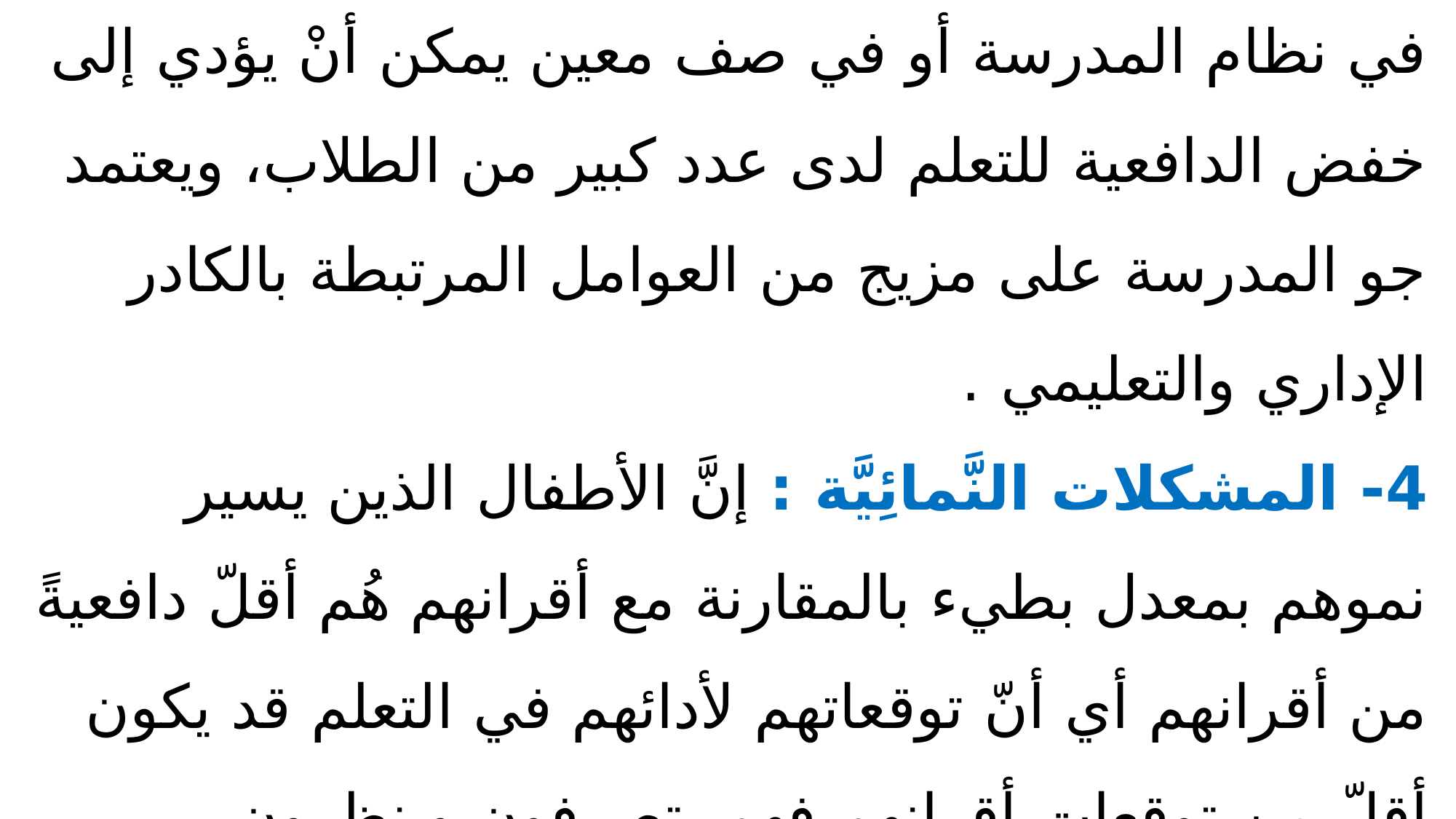

# 3- الجَوُّ المَدْرَسي غير المناسب : إنّ الجوّ التَّعليمي في نظام المدرسة أو في صف معين يمكن أنْ يؤدي إلى خفض الدافعية للتعلم لدى عدد كبير من الطلاب، ويعتمد جو المدرسة على مزيج من العوامل المرتبطة بالكادر الإداري والتعليمي . 4- المشكلات النَّمائِيَّة : إنَّ الأطفال الذين يسير نموهم بمعدل بطيء بالمقارنة مع أقرانهم هُم أقلّ دافعيةً من أقرانهم أي أنّ توقعاتهم لأدائهم في التعلم قد يكون أقلّ من توقعات أقرانهم فهم يتصرفون وينظرون لأنفسهم كأشخاص أقلّ قدرةً من غيرهم  .